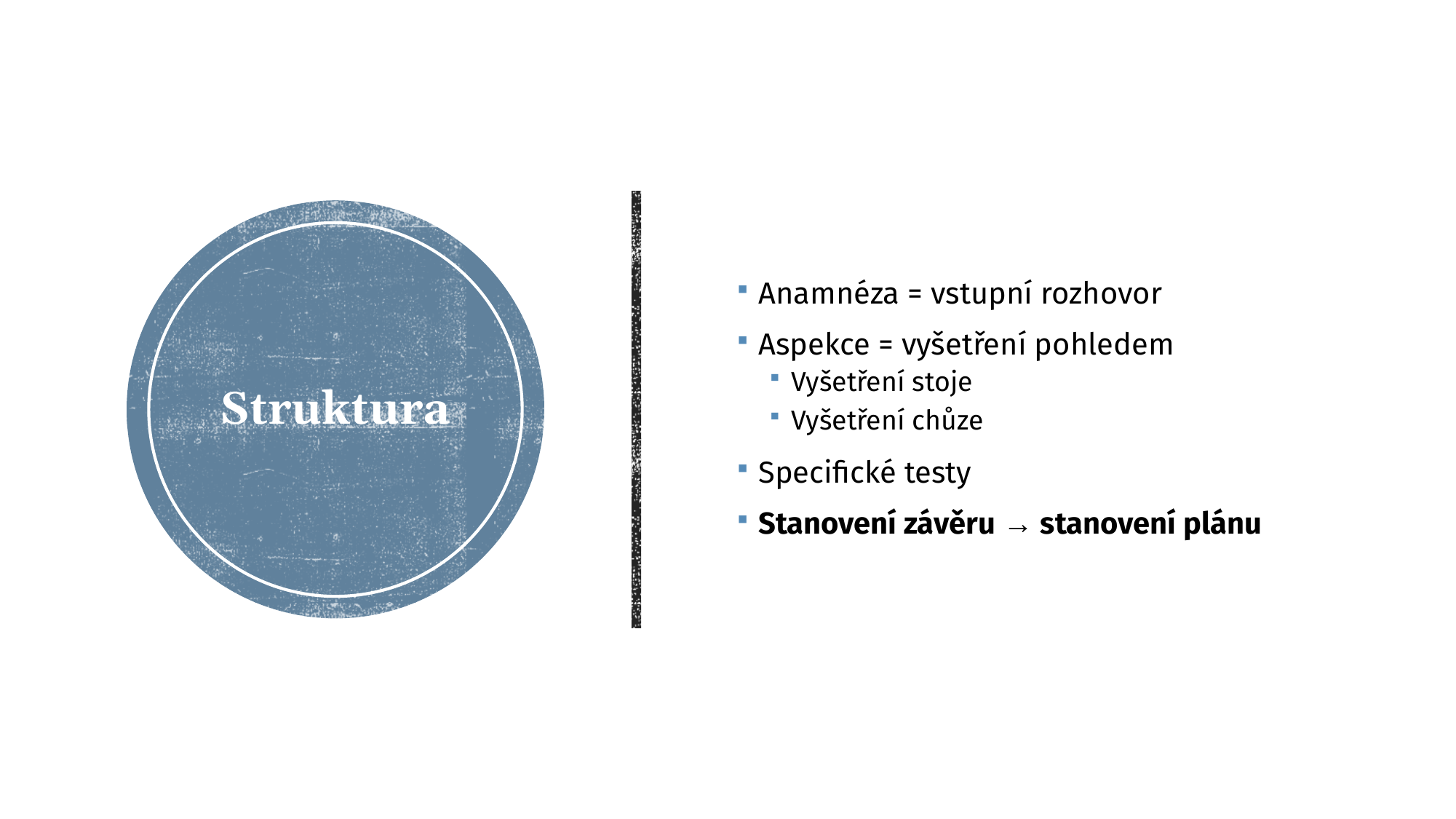

Anamnéza = vstupní rozhovor
Aspekce = vyšetření pohledem
Vyšetření stoje
Vyšetření chůze
Specifické testy
Stanovení závěru → stanovení plánu

# Struktura